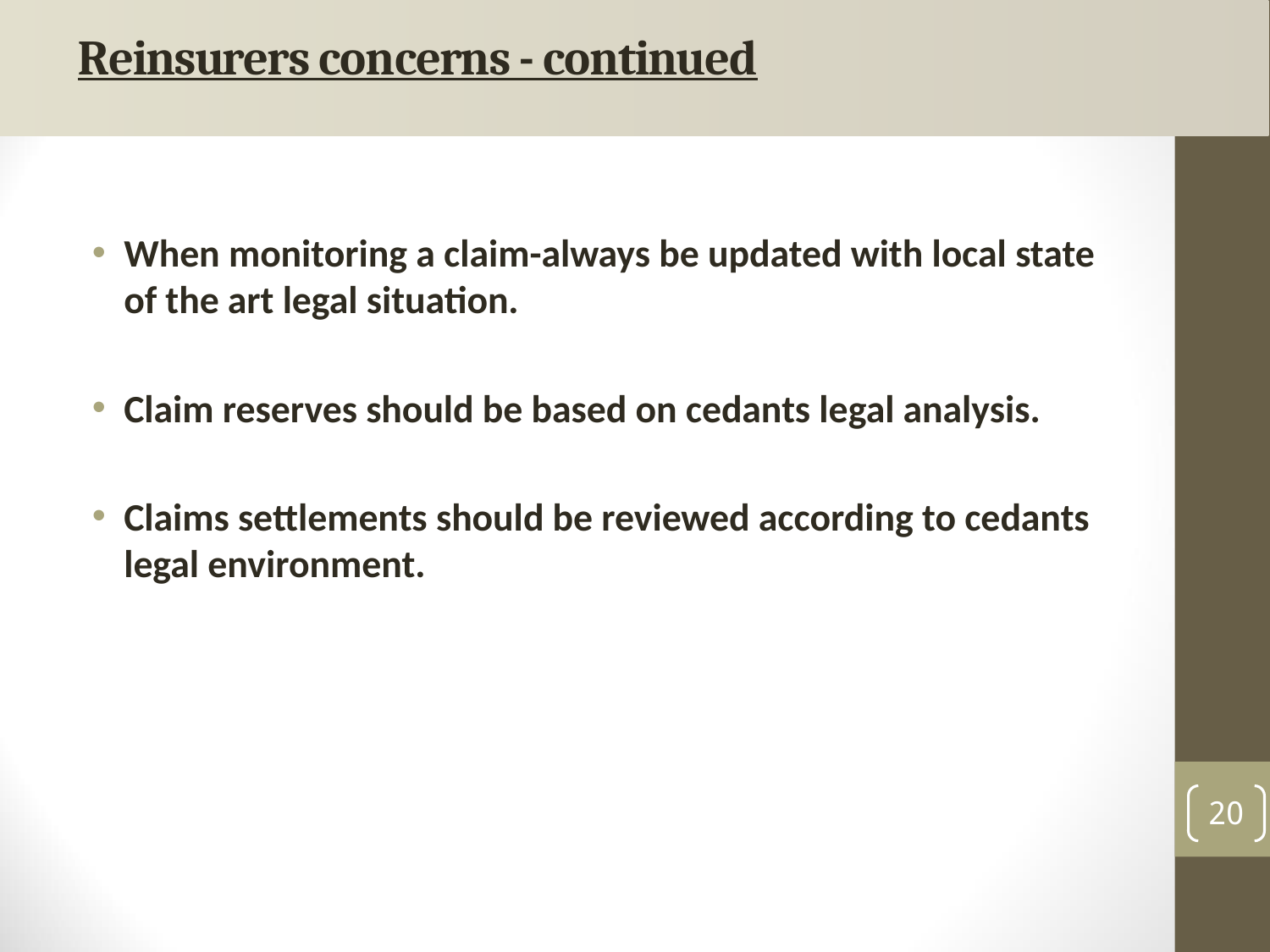

# Reinsurers concerns - continued
When monitoring a claim-always be updated with local state of the art legal situation.

Claim reserves should be based on cedants legal analysis.

Claims settlements should be reviewed according to cedants legal environment.

20